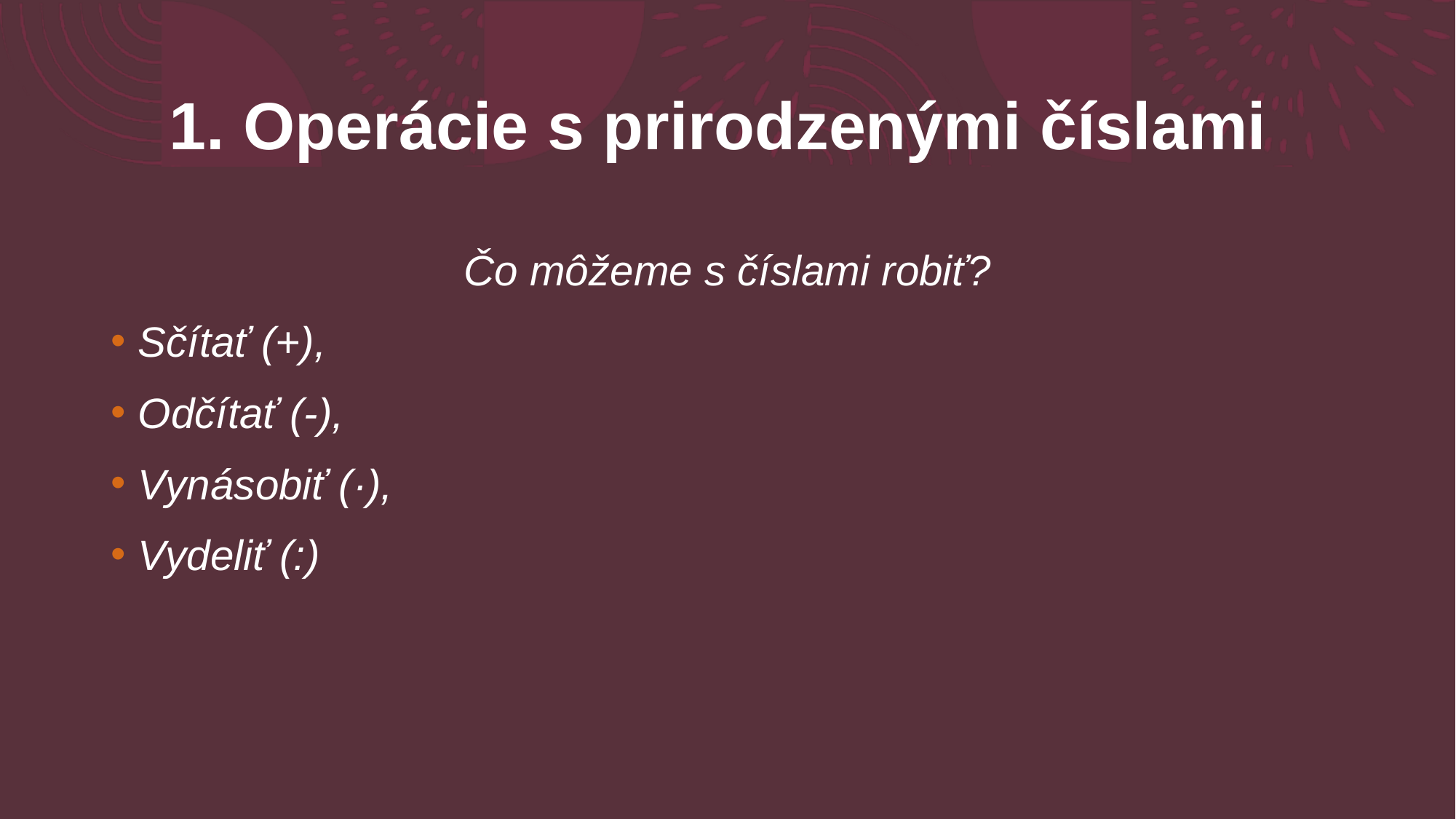

# 1. Operácie s prirodzenými číslami
Čo môžeme s číslami robiť?
Sčítať (+),
Odčítať (-),
Vynásobiť (·),
Vydeliť (:)